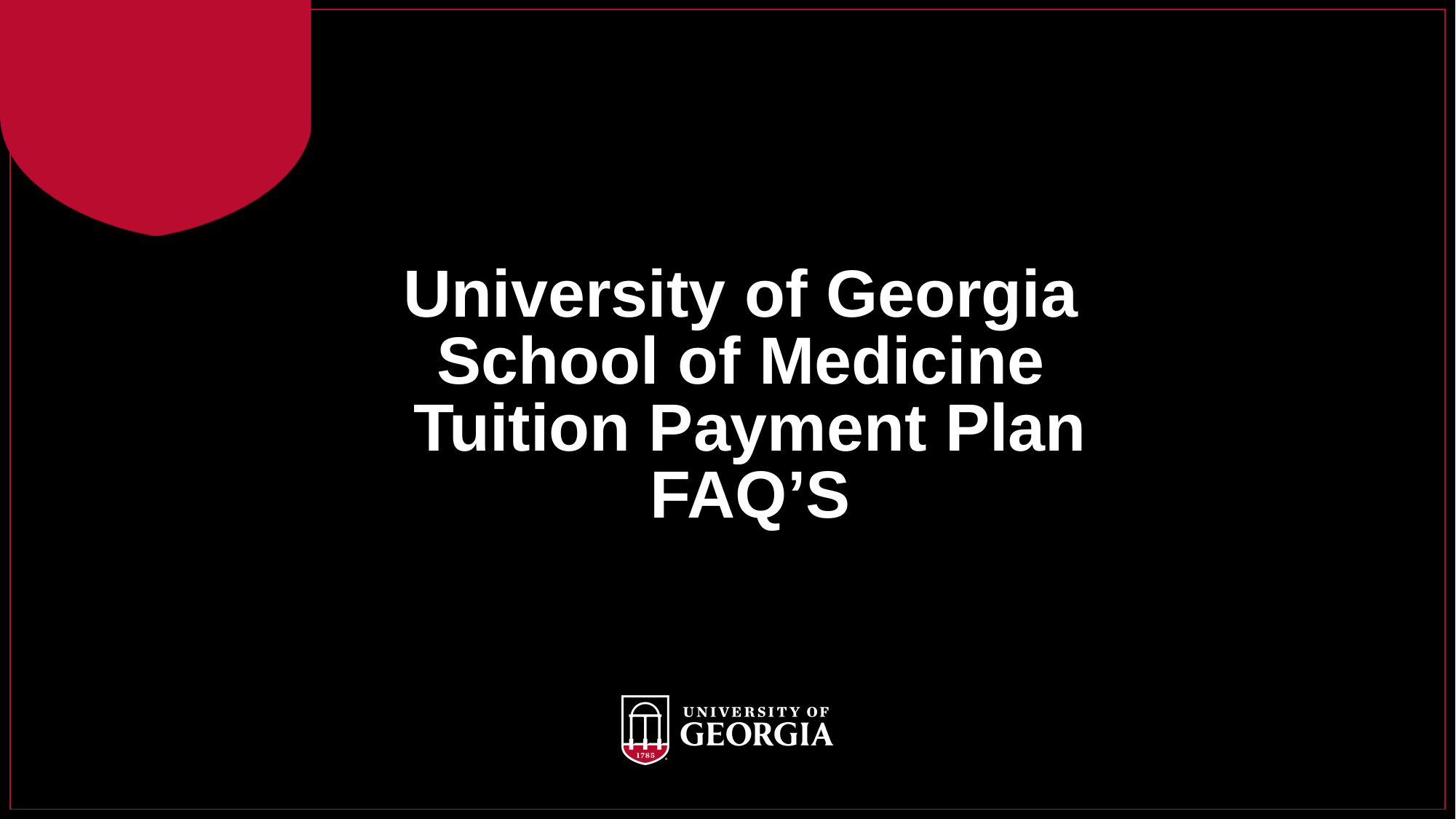

University of Georgia
School of Medicine
Tuition Payment Plan
FAQ’S